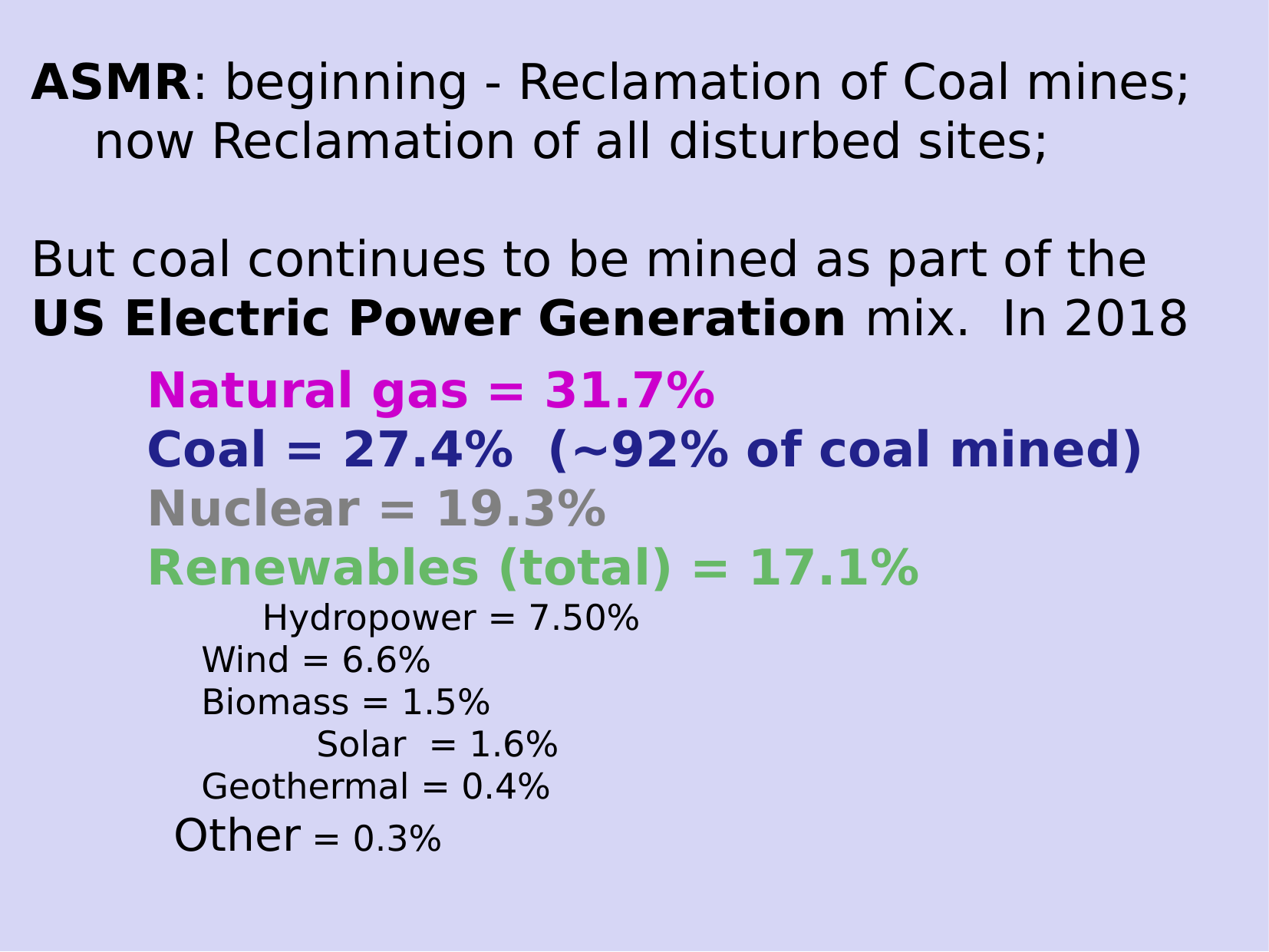

ASMR: beginning - Reclamation of Coal mines;
    now Reclamation of all disturbed sites;

But coal continues to be mined as part of the US Electric Power Generation mix.  In 2018

Natural gas = 31.7%
Coal = 27.4%  (~92% of coal mined)
Nuclear = 19.3%
Renewables (total) = 17.1%
	Hydropower = 7.50%
	Wind = 6.6%
	Biomass = 1.5%
	Solar  = 1.6%
	Geothermal = 0.4%
Other = 0.3%